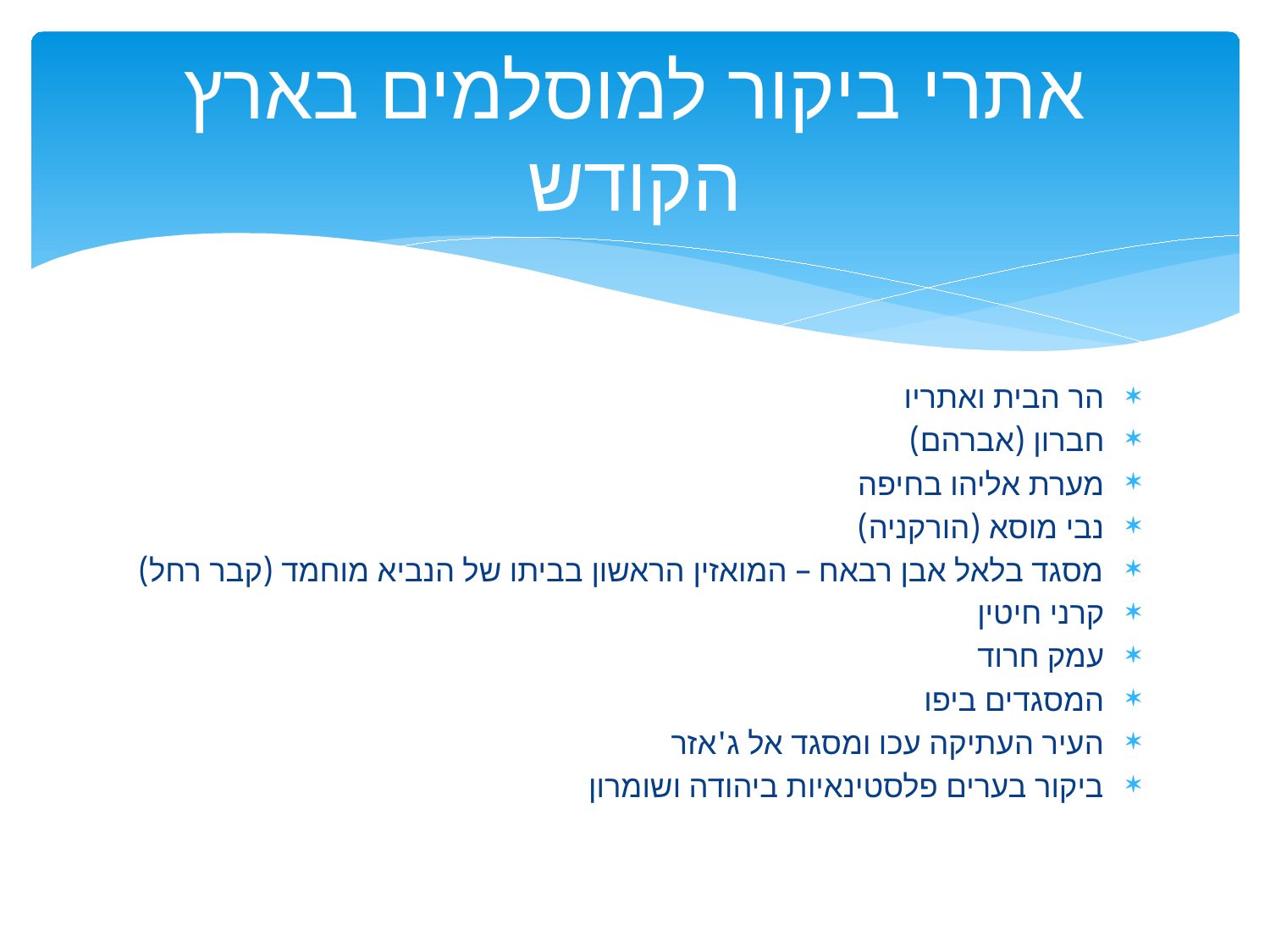

# אתרי ביקור למוסלמים בארץ הקודש
הר הבית ואתריו
חברון (אברהם)
מערת אליהו בחיפה
נבי מוסא (הורקניה)
מסגד בלאל אבן רבאח – המואזין הראשון בביתו של הנביא מוחמד (קבר רחל)
קרני חיטין
עמק חרוד
המסגדים ביפו
העיר העתיקה עכו ומסגד אל ג'אזר
ביקור בערים פלסטינאיות ביהודה ושומרון